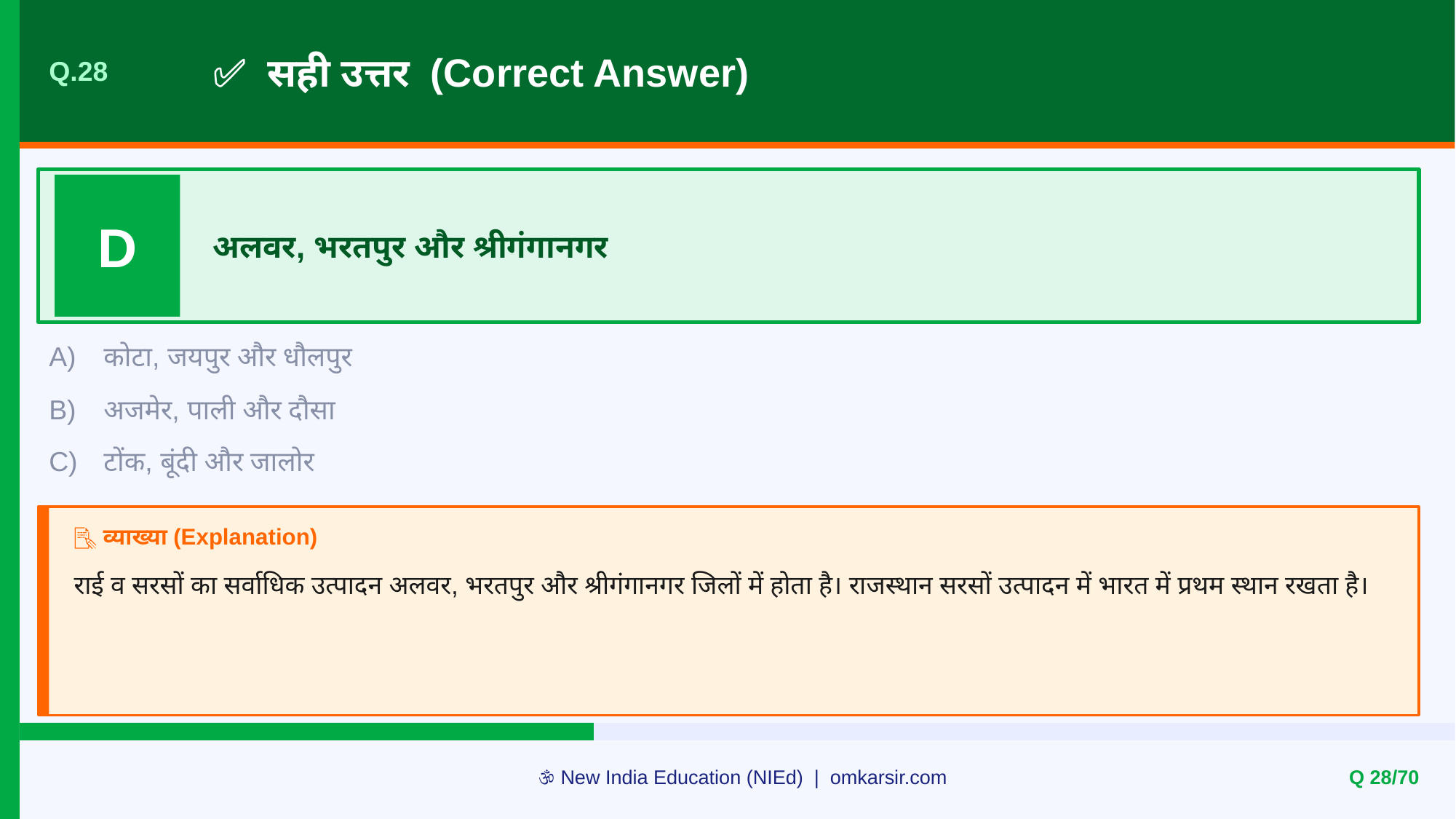

✅  सही उत्तर  (Correct Answer)
Q.28

D
अलवर, भरतपुर और श्रीगंगानगर
A)
कोटा, जयपुर और धौलपुर
B)
अजमेर, पाली और दौसा
C)
टोंक, बूंदी और जालोर

📝 व्याख्या (Explanation)
राई व सरसों का सर्वाधिक उत्पादन अलवर, भरतपुर और श्रीगंगानगर जिलों में होता है। राजस्थान सरसों उत्पादन में भारत में प्रथम स्थान रखता है।

🕉️ New India Education (NIEd)  |  omkarsir.com
Q 28/70